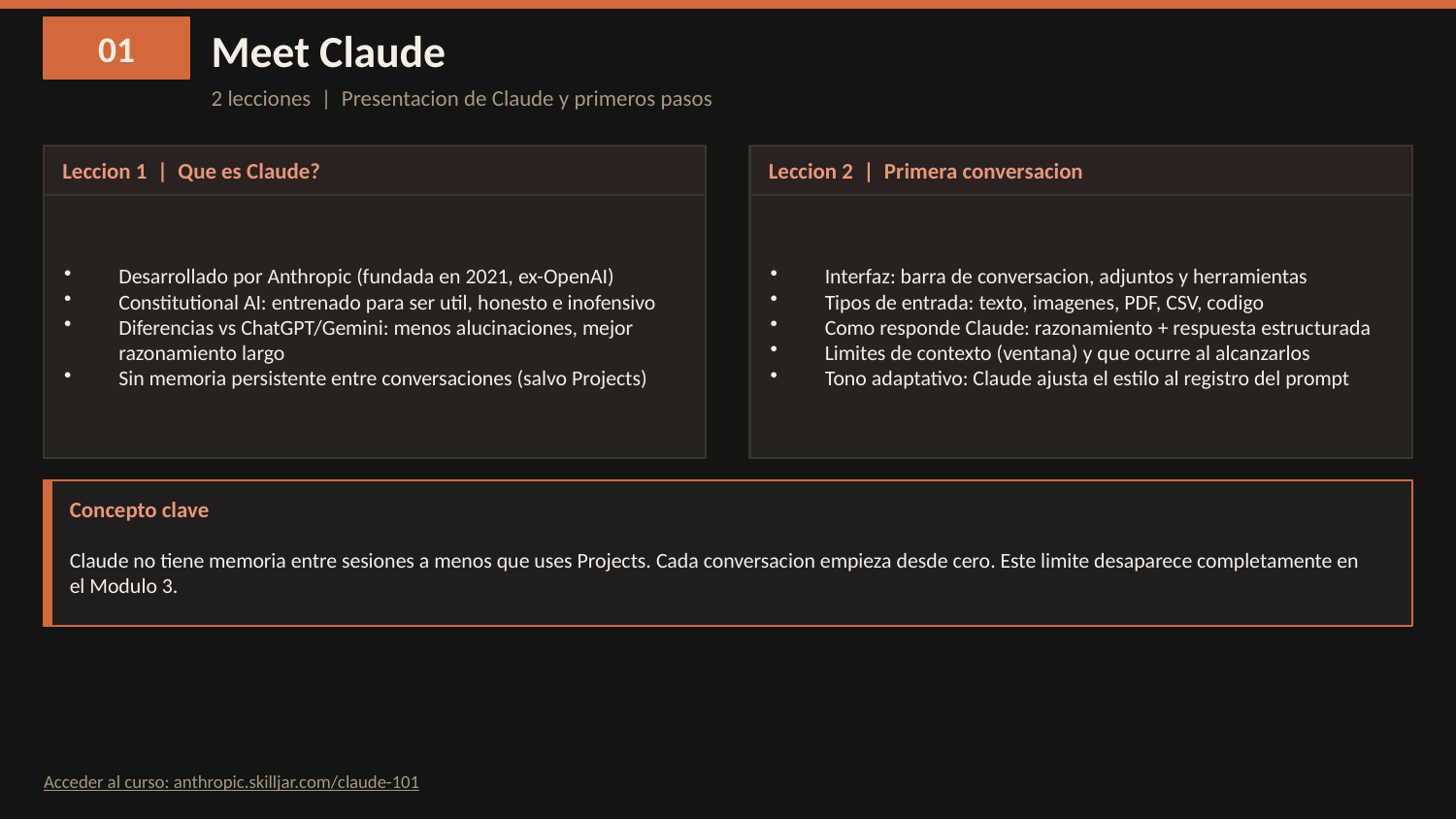

01
Meet Claude
2 lecciones  |  Presentacion de Claude y primeros pasos

Leccion 1  |  Que es Claude?

Leccion 2  |  Primera conversacion
Desarrollado por Anthropic (fundada en 2021, ex-OpenAI)
Constitutional AI: entrenado para ser util, honesto e inofensivo
Diferencias vs ChatGPT/Gemini: menos alucinaciones, mejor razonamiento largo
Sin memoria persistente entre conversaciones (salvo Projects)
Interfaz: barra de conversacion, adjuntos y herramientas
Tipos de entrada: texto, imagenes, PDF, CSV, codigo
Como responde Claude: razonamiento + respuesta estructurada
Limites de contexto (ventana) y que ocurre al alcanzarlos
Tono adaptativo: Claude ajusta el estilo al registro del prompt

Concepto clave
Claude no tiene memoria entre sesiones a menos que uses Projects. Cada conversacion empieza desde cero. Este limite desaparece completamente en el Modulo 3.
Acceder al curso: anthropic.skilljar.com/claude-101